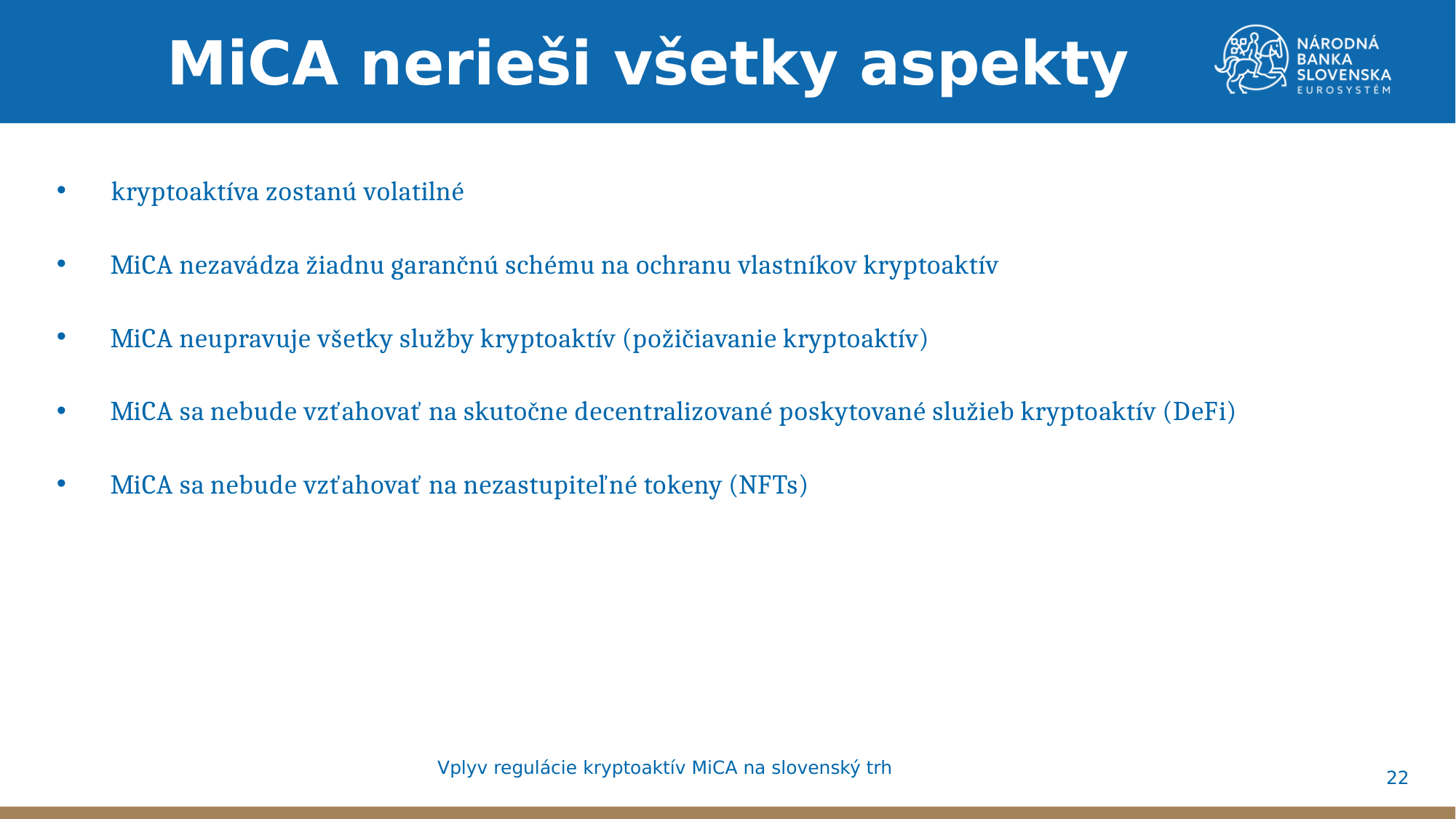

MiCA nerieši všetky aspekty
kryptoaktíva zostanú volatilné
MiCA nezavádza žiadnu garančnú schému na ochranu vlastníkov kryptoaktív
MiCA neupravuje všetky služby kryptoaktív (požičiavanie kryptoaktív)
MiCA sa nebude vzťahovať na skutočne decentralizované poskytované služieb kryptoaktív (DeFi)
MiCA sa nebude vzťahovať na nezastupiteľné tokeny (NFTs)

Vplyv regulácie kryptoaktív MiCA na slovenský trh

22